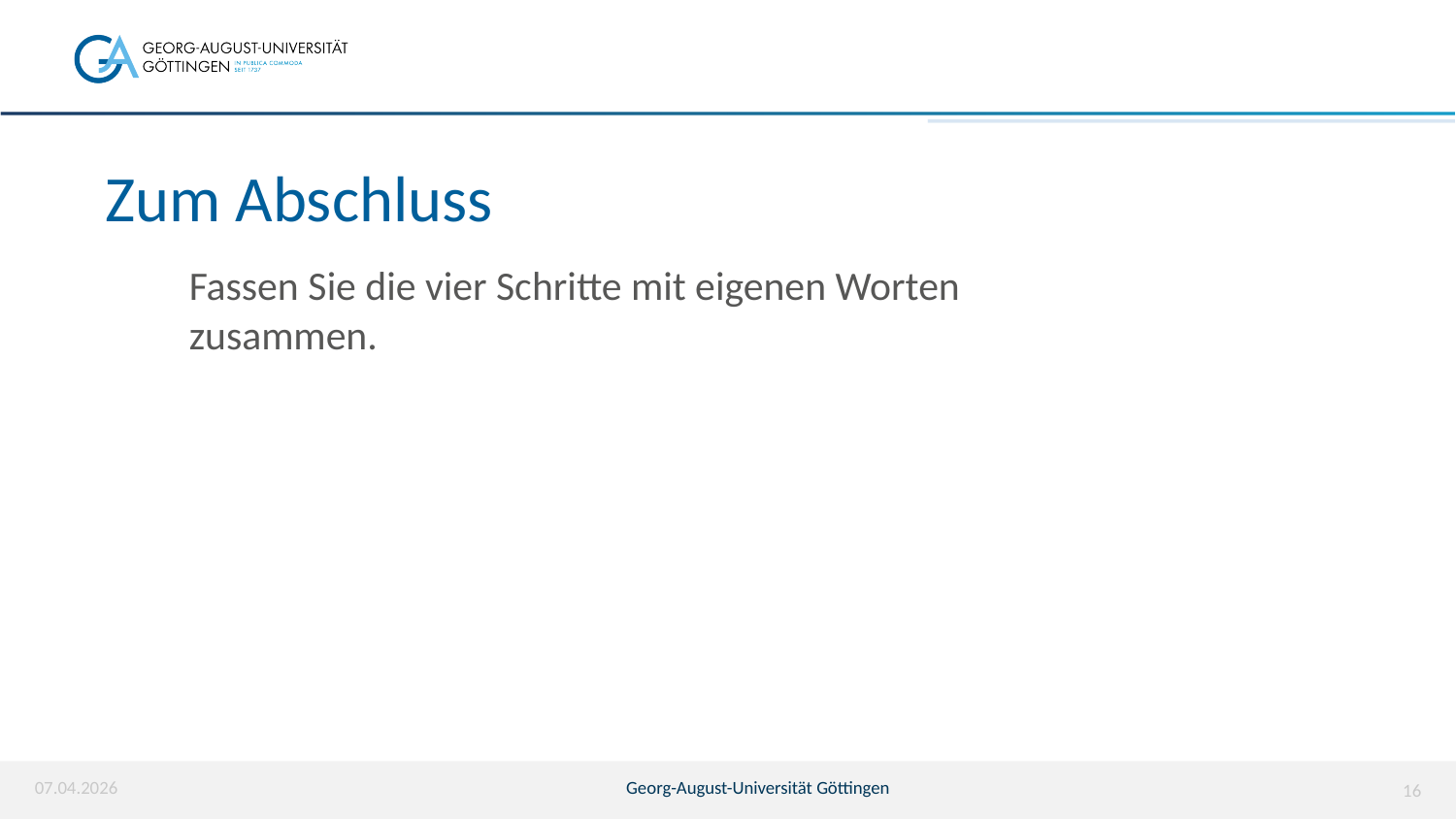

# Zum Abschluss
Fassen Sie die vier Schritte mit eigenen Worten zusammen.

07.04.2026
Georg-August-Universität Göttingen
16